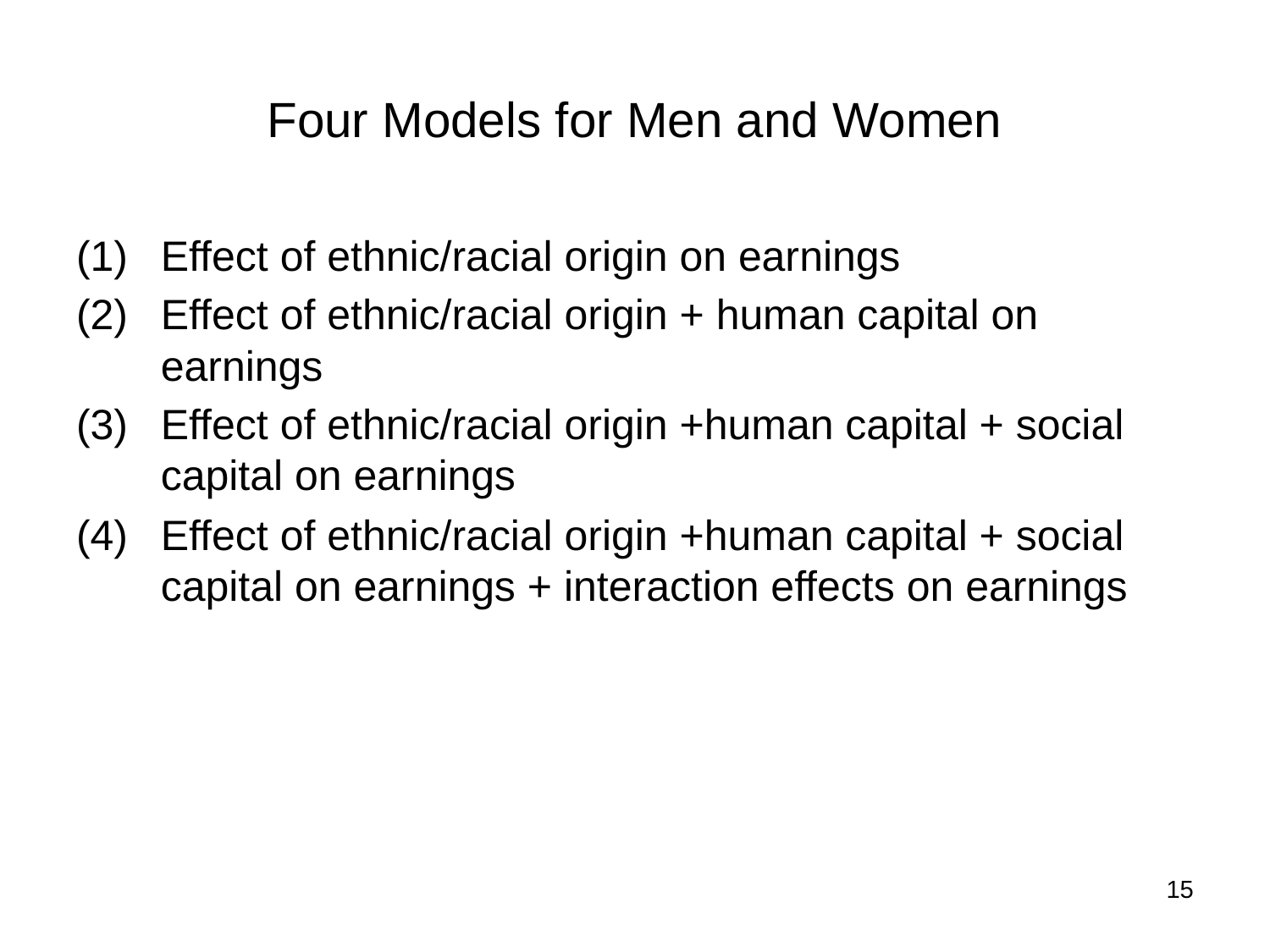

# Four Models for Men and Women
Effect of ethnic/racial origin on earnings
Effect of ethnic/racial origin + human capital on earnings
Effect of ethnic/racial origin +human capital + social capital on earnings
Effect of ethnic/racial origin +human capital + social capital on earnings + interaction effects on earnings
15